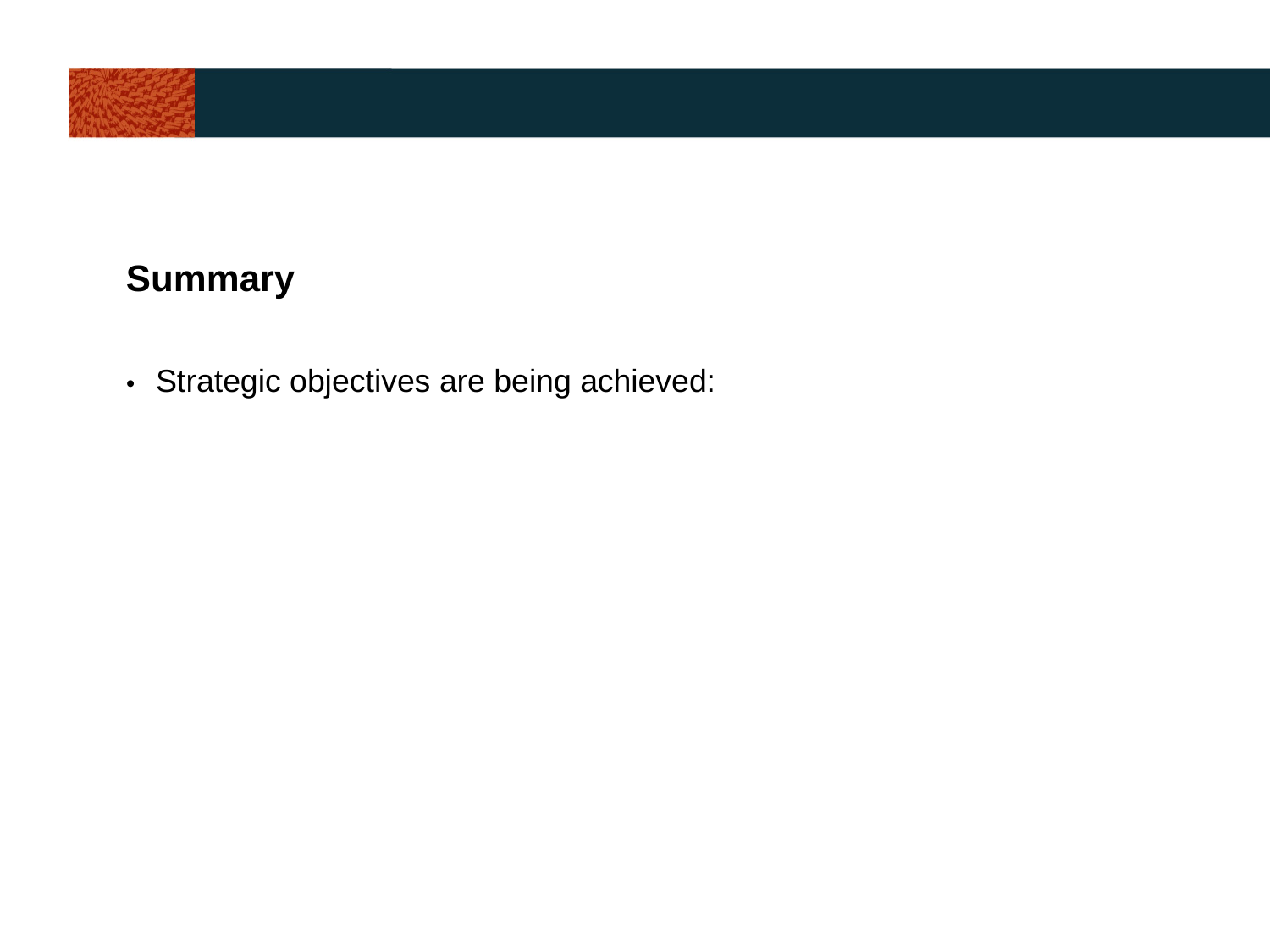

Summary

•   Strategic objectives are being achieved: